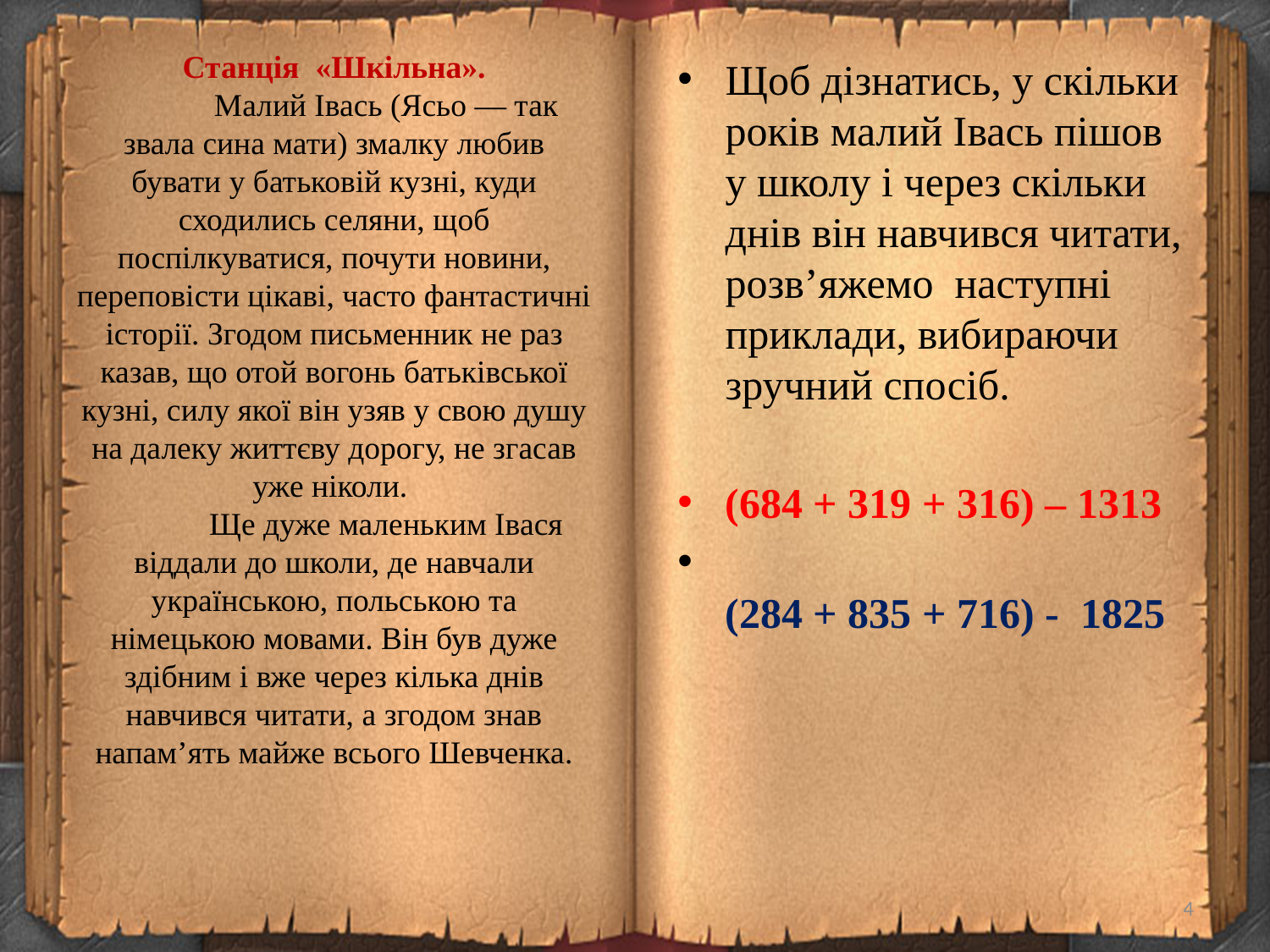

# Станція  «Шкільна». Малий Івась (Ясьо — так звала сина мати) змалку любив бувати у батьковій кузні, куди сходились селяни, щоб поспілкуватися, почути новини, переповісти цікаві, часто фантастичні історії. Згодом письменник не раз казав, що отой вогонь батьківської кузні, силу якої він узяв у свою душу на далеку життєву дорогу, не згасав уже ніколи. Ще дуже маленьким Івася віддали до школи, де навчали українською, польською та німецькою мовами. Він був дуже здібним і вже через кілька днів навчився читати, а згодом знав напам’ять майже всього Шевченка.
Щоб дізнатись, у скільки років малий Івась пішов у школу і через скільки днів він навчився читати, розв’яжемо  наступні приклади, вибираючи зручний спосіб.

(684 + 319 + 316) – 1313
                                       (284 + 835 + 716) -  1825

4